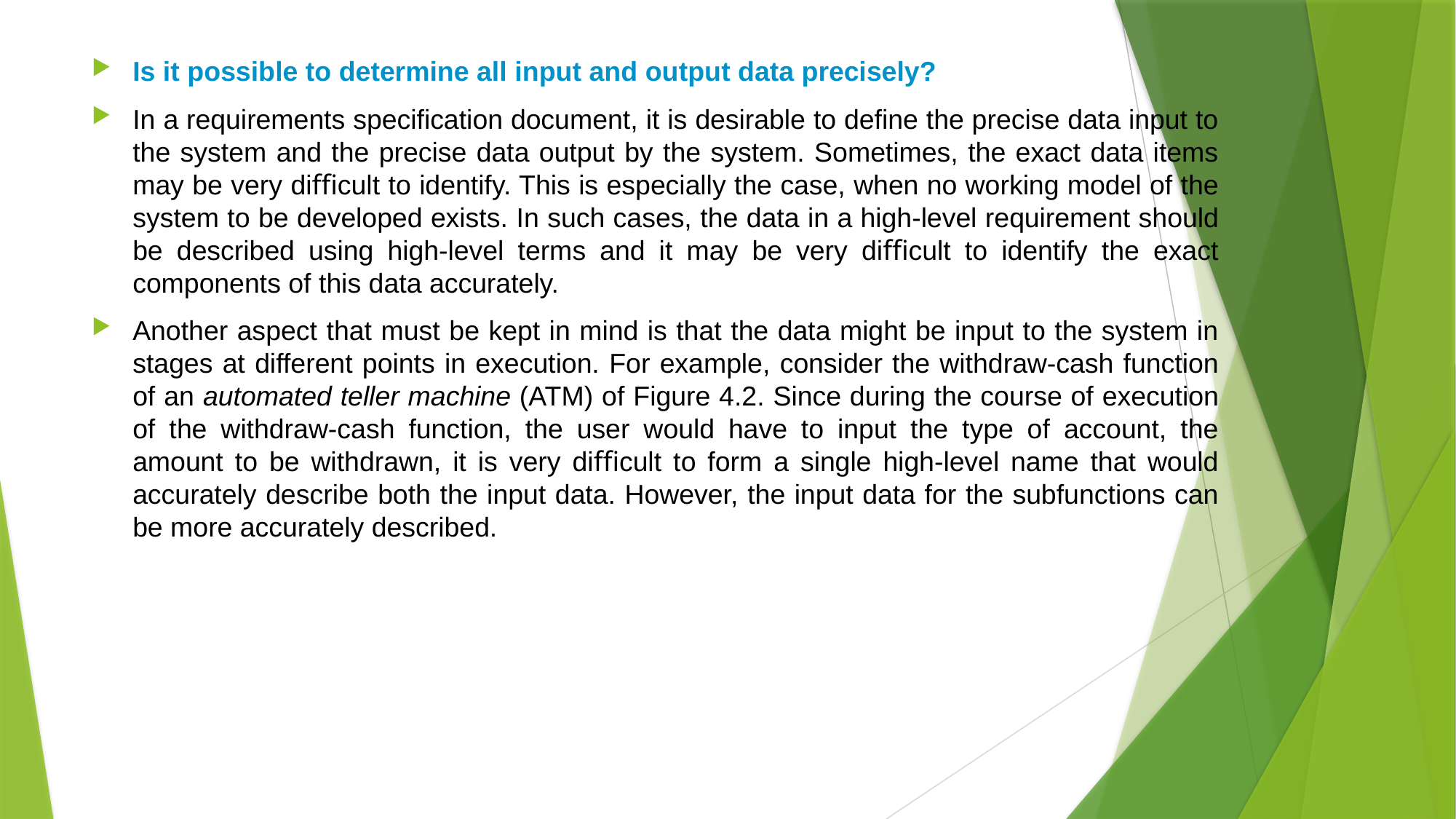

Is it possible to determine all input and output data precisely?
In a requirements specification document, it is desirable to define the precise data input to the system and the precise data output by the system. Sometimes, the exact data items may be very diﬃcult to identify. This is especially the case, when no working model of the system to be developed exists. In such cases, the data in a high-level requirement should be described using high-level terms and it may be very diﬃcult to identify the exact components of this data accurately.
Another aspect that must be kept in mind is that the data might be input to the system in stages at different points in execution. For example, consider the withdraw-cash function of an automated teller machine (ATM) of Figure 4.2. Since during the course of execution of the withdraw-cash function, the user would have to input the type of account, the amount to be withdrawn, it is very diﬃcult to form a single high-level name that would accurately describe both the input data. However, the input data for the subfunctions can be more accurately described.